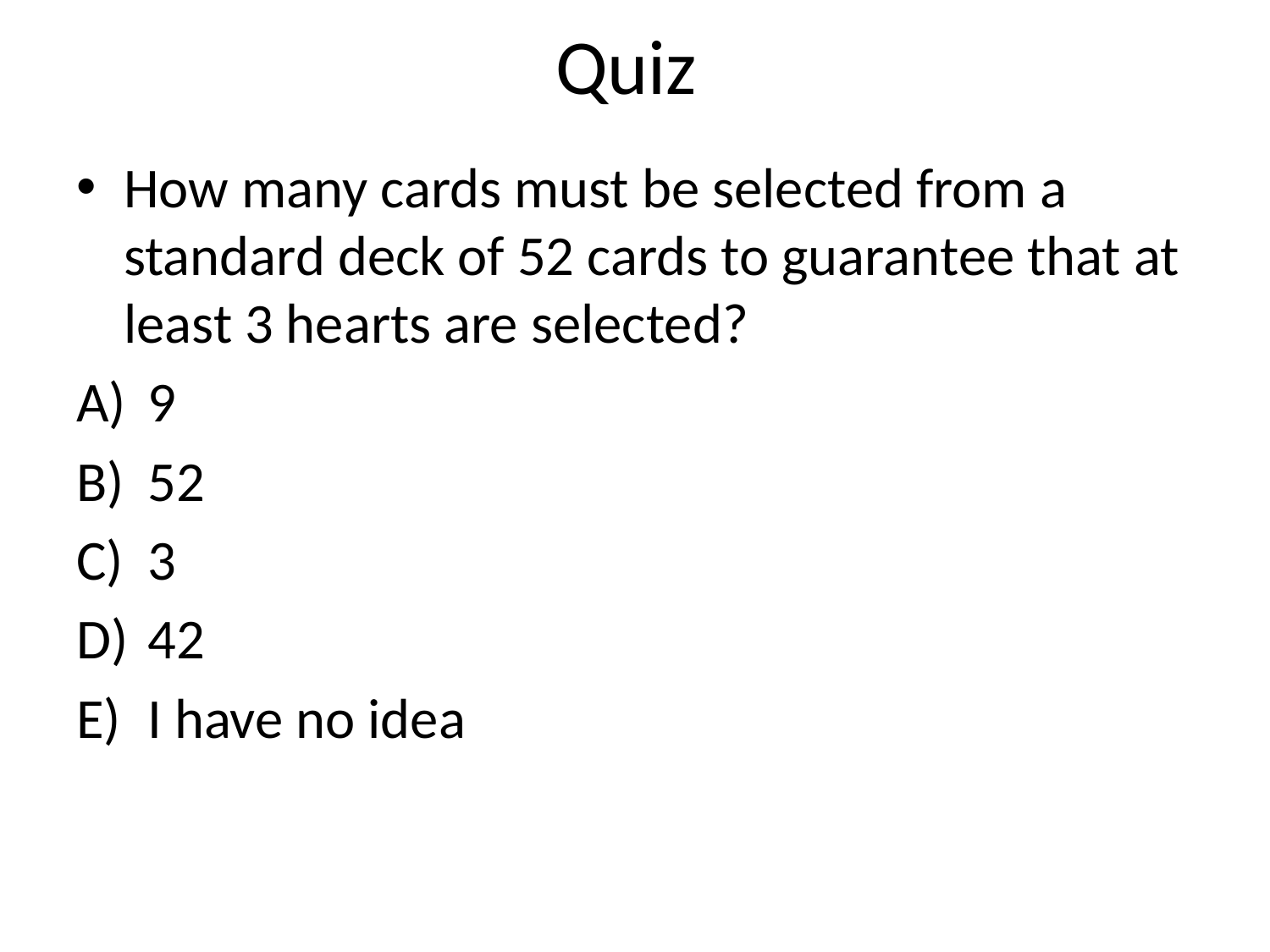

# Quiz
How many cards must be selected from a standard deck of 52 cards to guarantee that at least 3 hearts are selected?
9
52
3
42
I have no idea